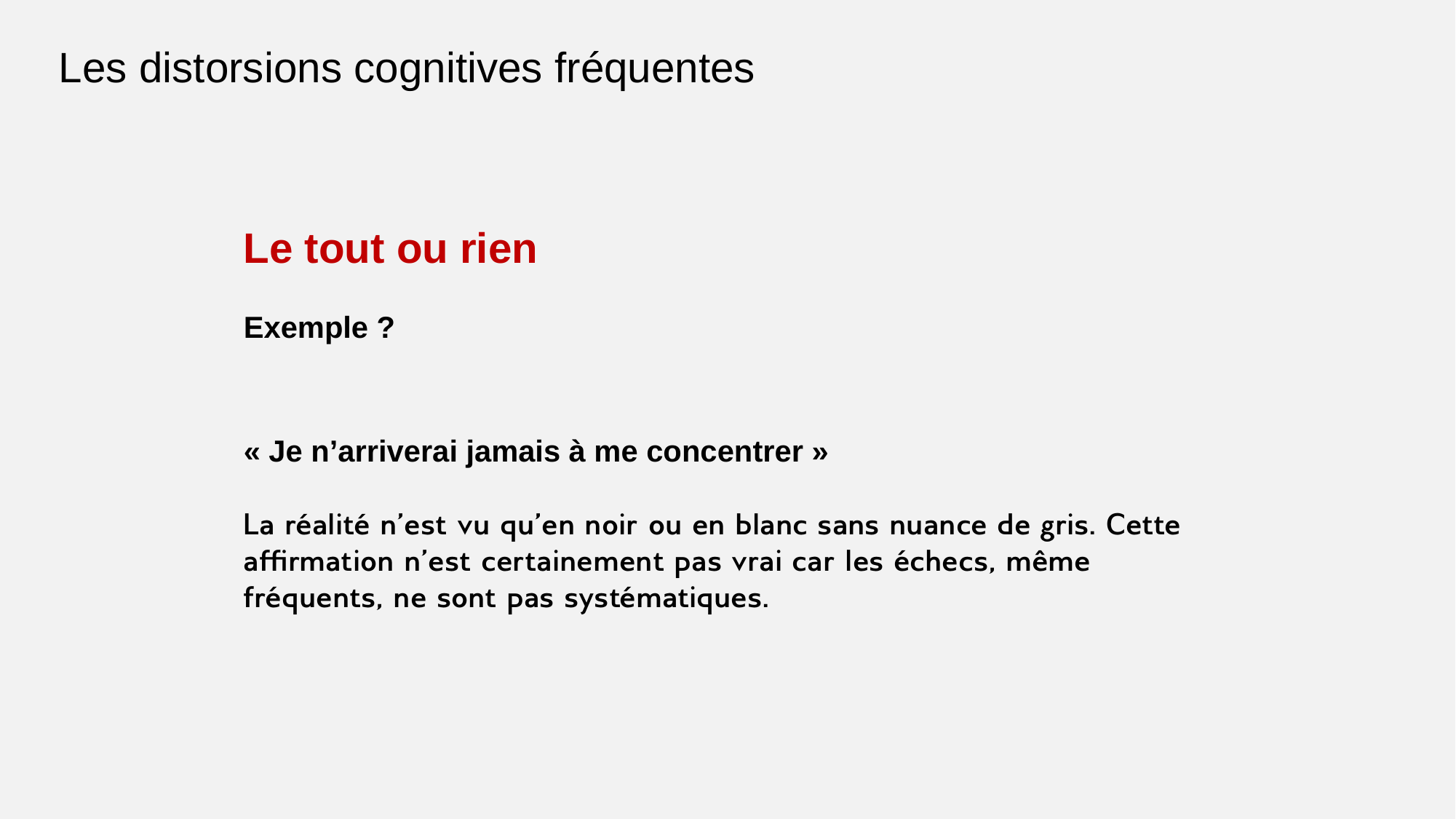

Les distorsions cognitives fréquentes
Le tout ou rien

Exemple ?
« Je n’arriverai jamais à me concentrer »

La réalité n’est vu qu’en noir ou en blanc sans nuance de gris. Cette affirmation n’est certainement pas vrai car les échecs, même fréquents, ne sont pas systématiques.